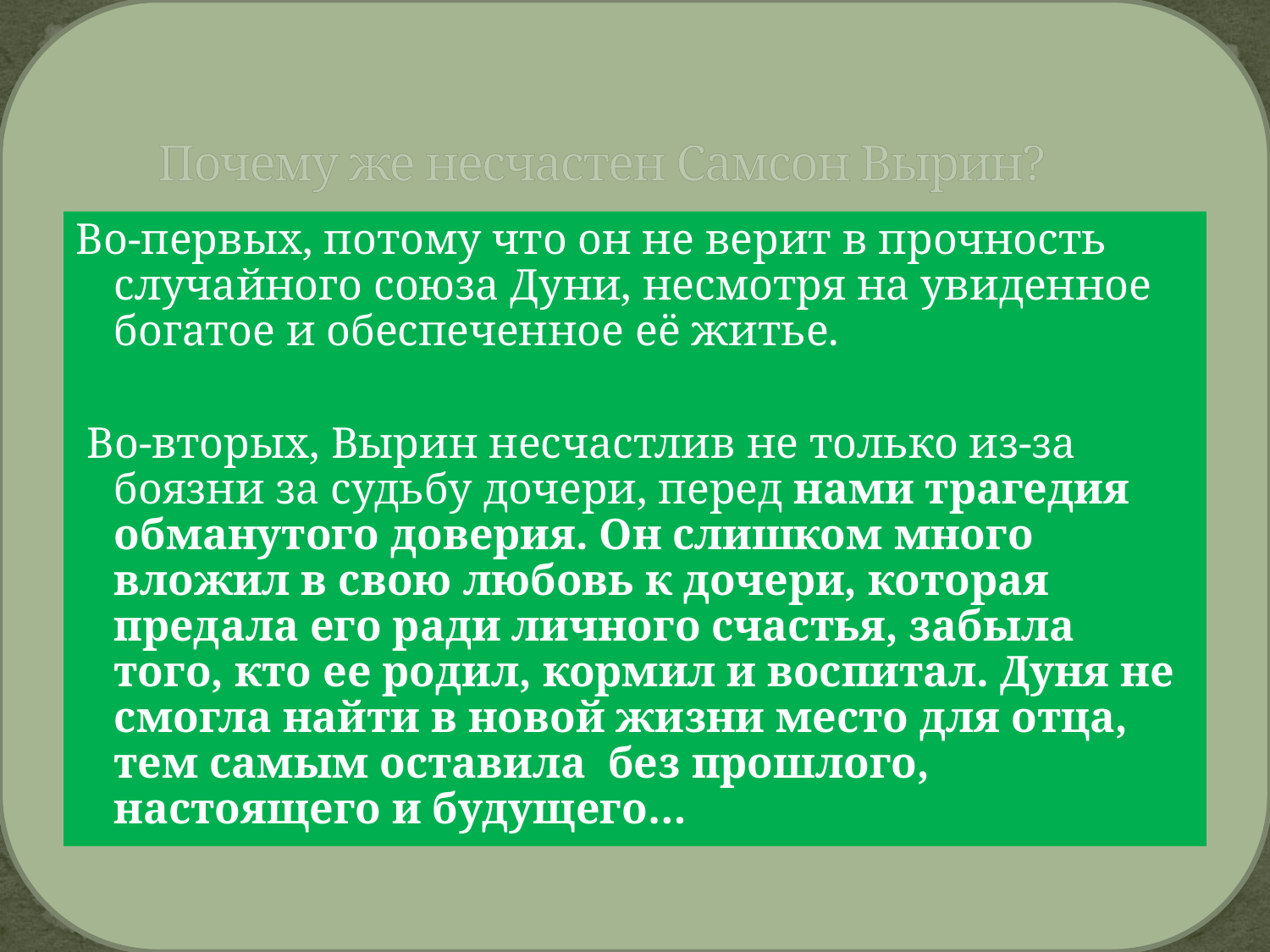

# Почему же несчастен Самсон Вырин?
Во-первых, потому что он не верит в прочность случайного союза Дуни, несмотря на увиденное богатое и обеспеченное её житье.

 Во-вторых, Вырин несчастлив не только из-за боязни за судьбу дочери, перед нами трагедия обманутого доверия. Он слишком много вложил в свою любовь к дочери, которая предала его ради личного счастья, забыла того, кто ее родил, кормил и воспитал. Дуня не смогла найти в новой жизни место для отца, тем самым оставила  без прошлого, настоящего и будущего…